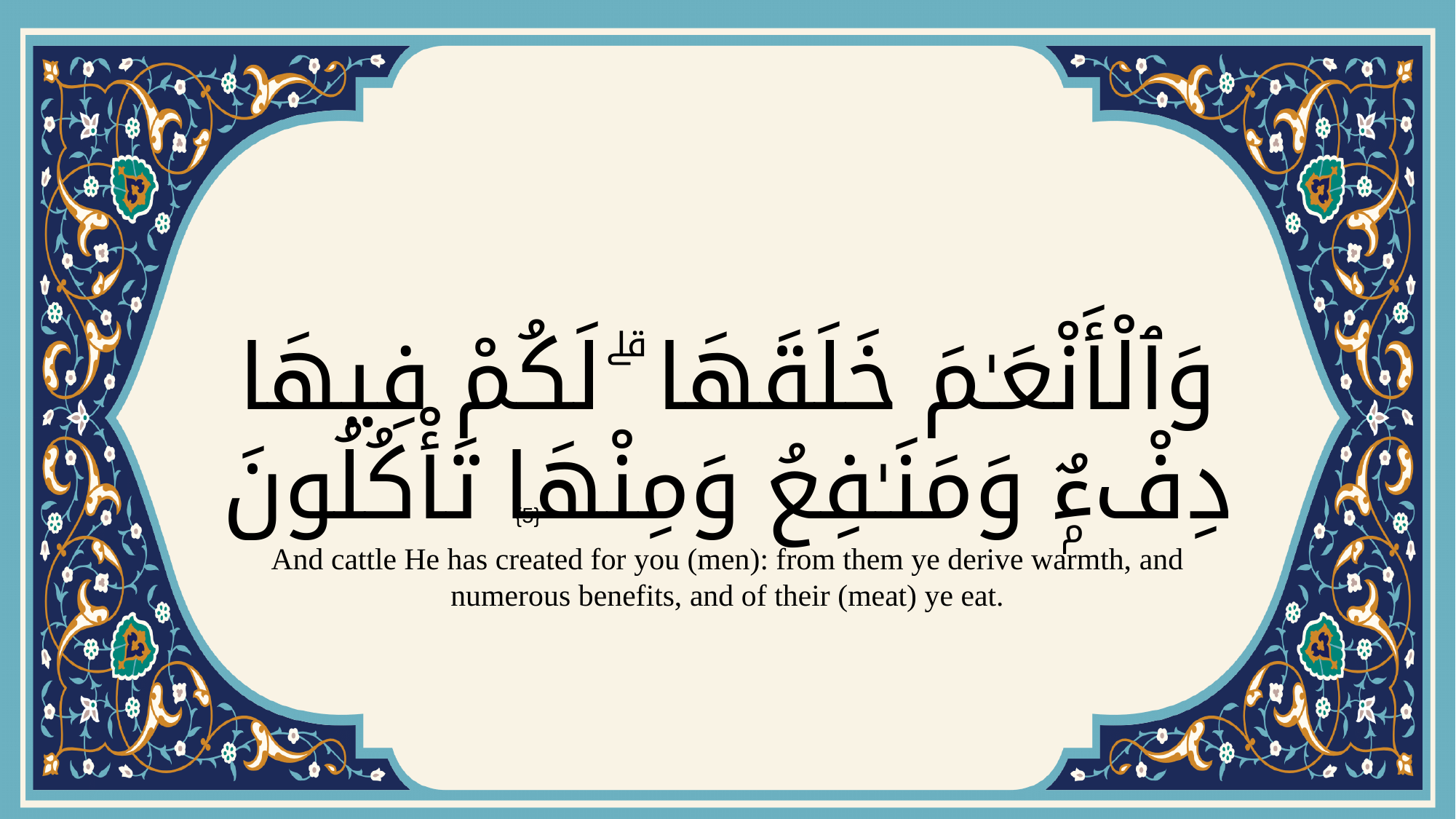

# وَٱلْأَنْعَـٰمَ خَلَقَهَا ۗ لَكُمْ فِيهَا دِفْءٌۭ وَمَنَـٰفِعُ وَمِنْهَا تَأْكُلُونَ
{5}
And cattle He has created for you (men): from them ye derive warmth, and numerous benefits, and of their (meat) ye eat.